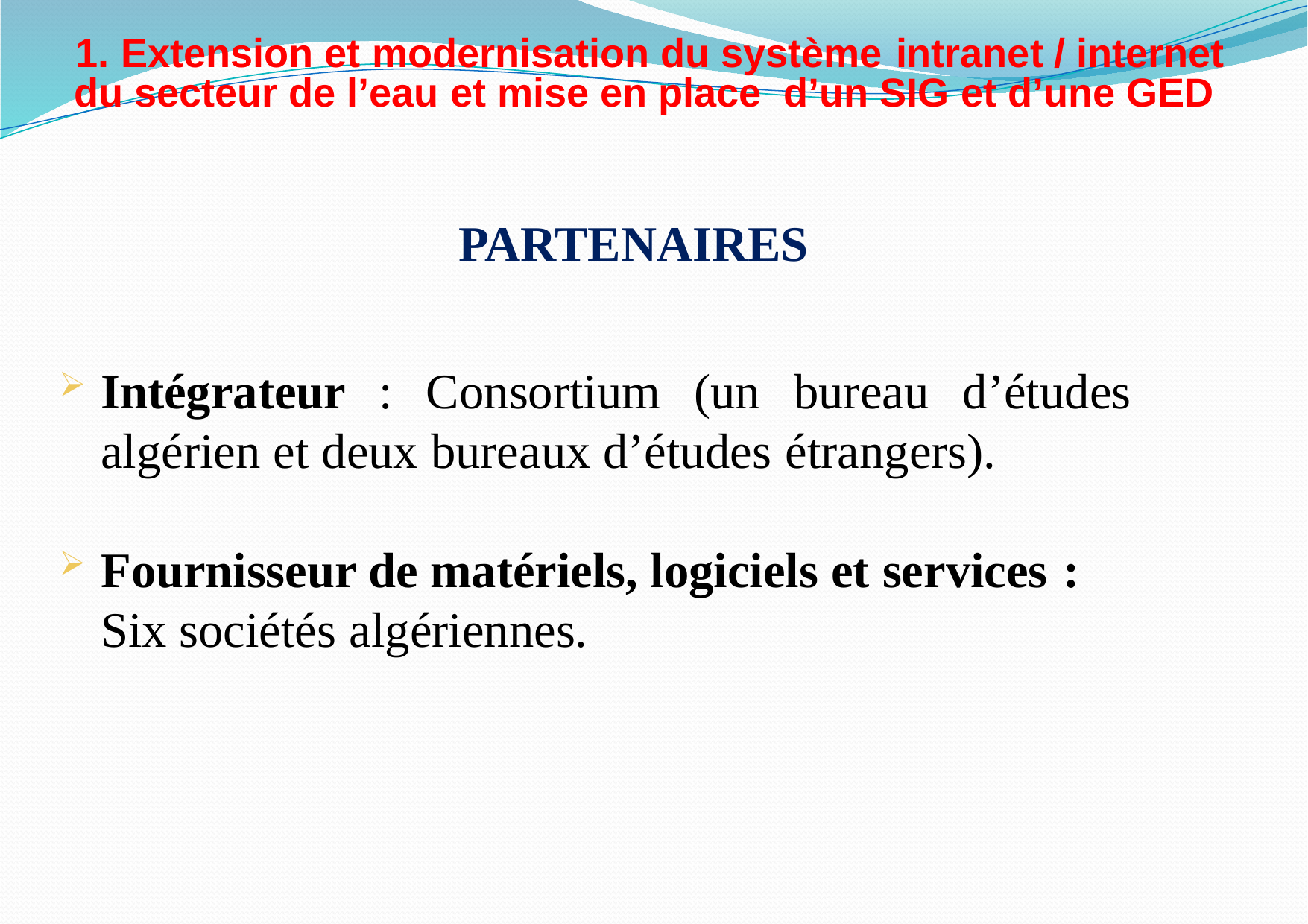

1. Extension et modernisation du système intranet / internet du secteur de l’eau et mise en place  d’un SIG et d’une GED
PARTENAIRES

Intégrateur : Consortium (un bureau d’études algérien et deux bureaux d’études étrangers).

Fournisseur de matériels, logiciels et services :
Six sociétés algériennes.